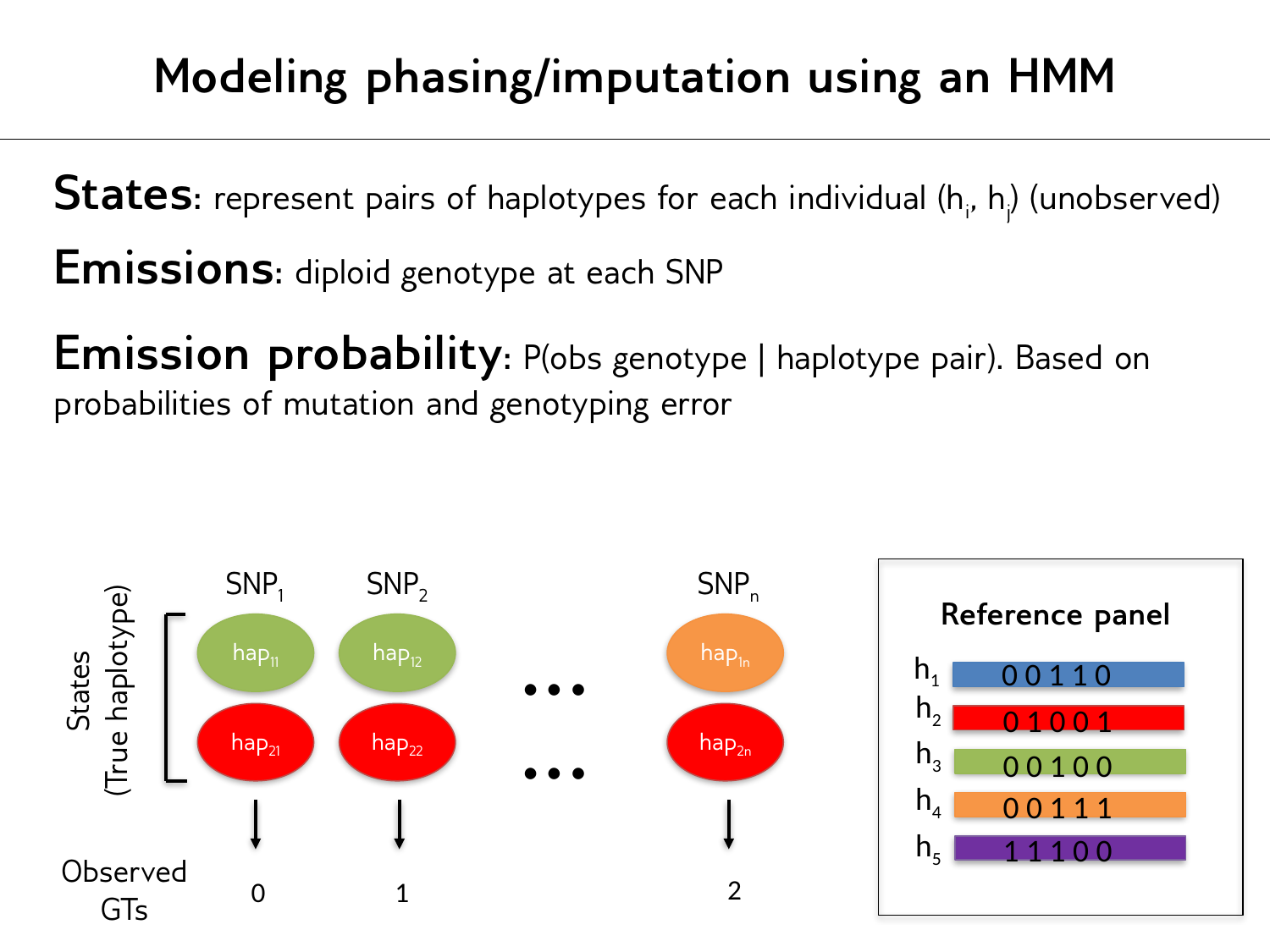

Modeling phasing/imputation using an HMM
States: represent pairs of haplotypes for each individual (hi, hj) (unobserved)
Emissions: diploid genotype at each SNP
Emission probability: P(obs genotype | haplotype pair). Based on probabilities of mutation and genotyping error
SNP1
SNP2
SNPn
…
hap11
hap12
hap1n
States
(True haplotype)
…
hap21
hap22
hap2n
Observed GTs
2
1
0

Reference panel
h1

h2

h3

h4

h5

0 0 1 1 0
0 1 0 0 1
0 0 1 0 0
0 0 1 1 1
1 1 1 0 0